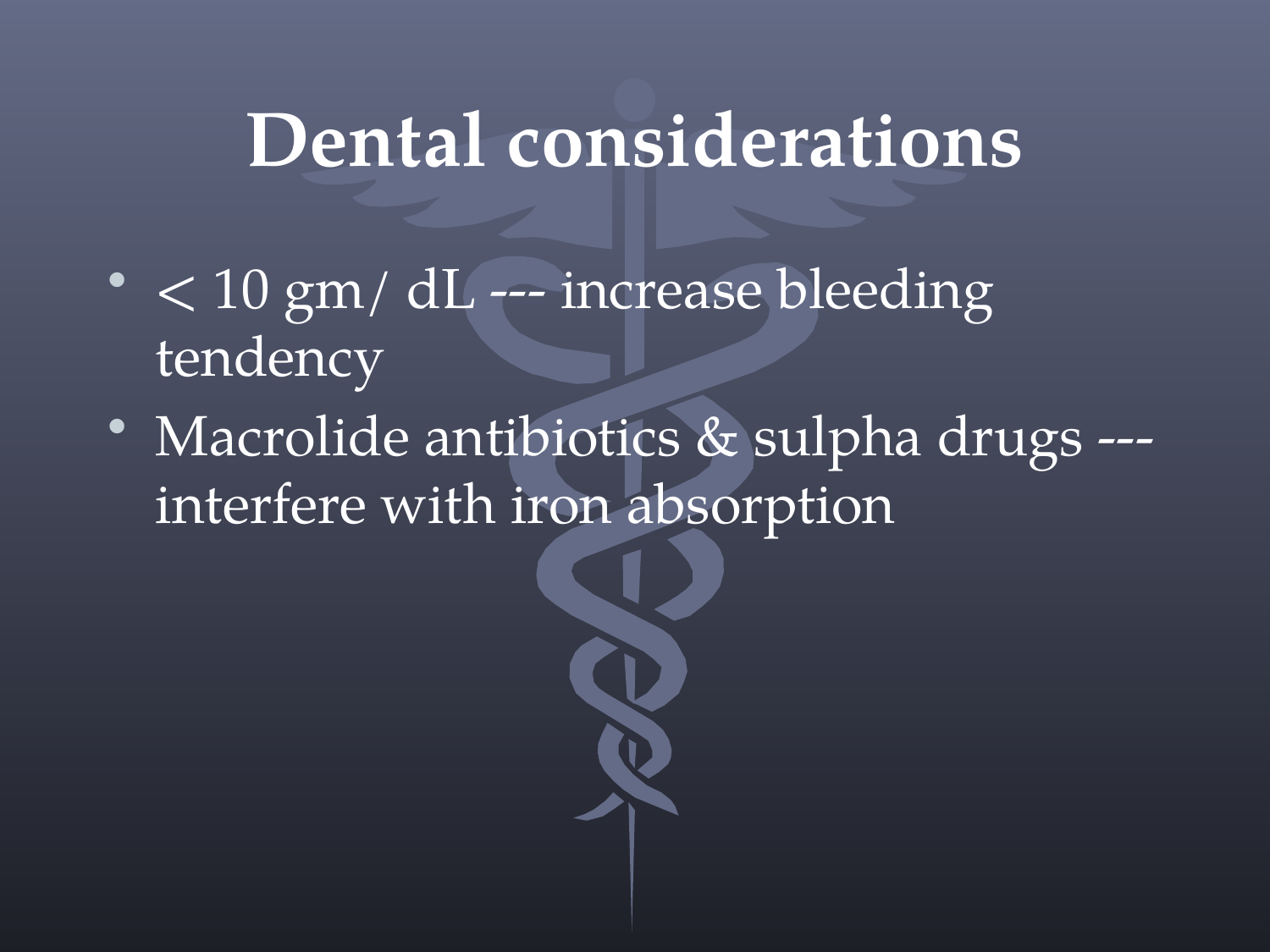

# Dental considerations
< 10 gm/ dL --- increase bleeding tendency
Macrolide antibiotics & sulpha drugs --- interfere with iron absorption